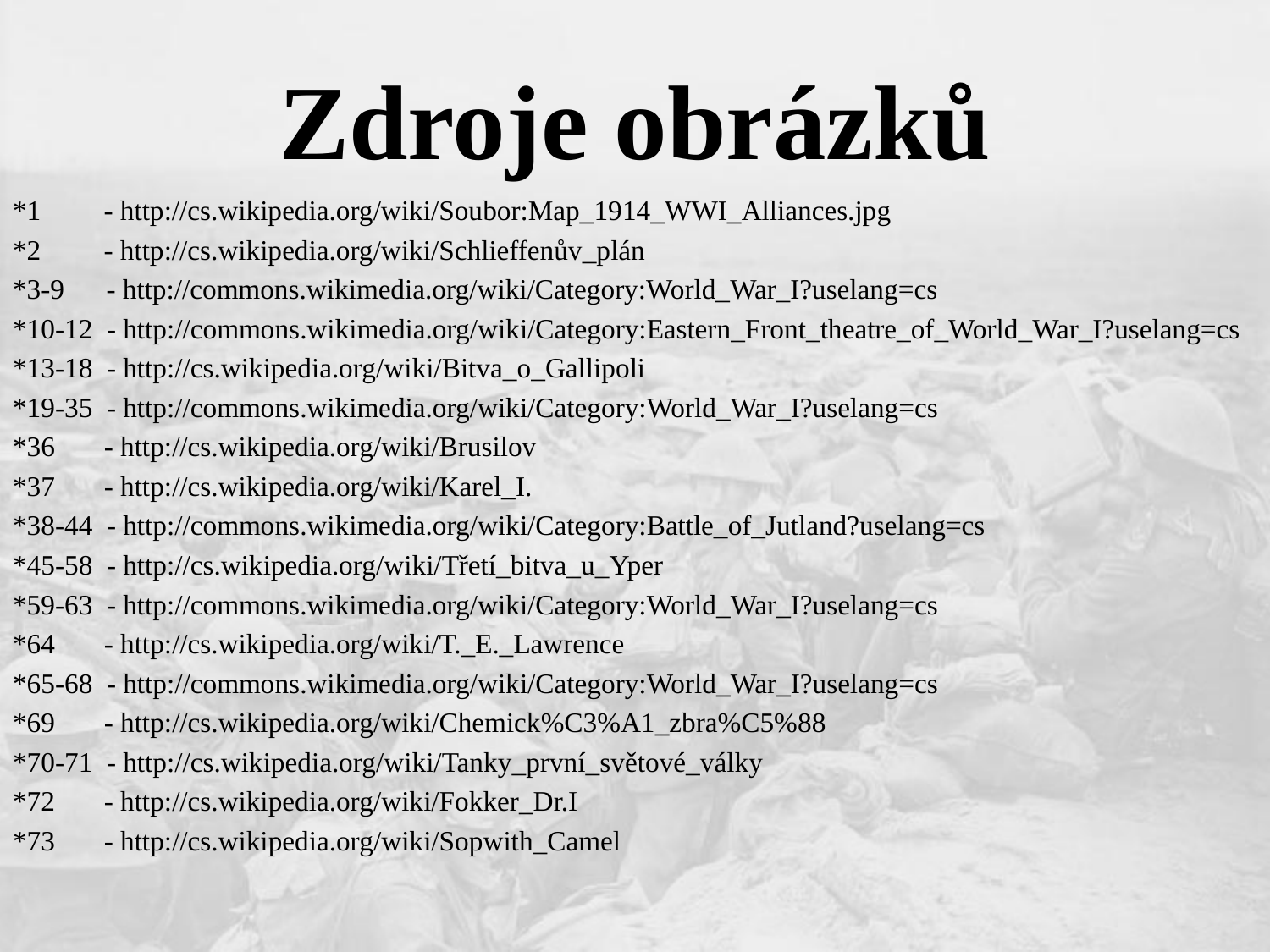

# Zdroje obrázků
*1         - http://cs.wikipedia.org/wiki/Soubor:Map_1914_WWI_Alliances.jpg
*2         - http://cs.wikipedia.org/wiki/Schlieffenův_plán
*3-9      - http://commons.wikimedia.org/wiki/Category:World_War_I?uselang=cs
*10-12  - http://commons.wikimedia.org/wiki/Category:Eastern_Front_theatre_of_World_War_I?uselang=cs
*13-18  - http://cs.wikipedia.org/wiki/Bitva_o_Gallipoli
*19-35  - http://commons.wikimedia.org/wiki/Category:World_War_I?uselang=cs
*36       - http://cs.wikipedia.org/wiki/Brusilov
*37       - http://cs.wikipedia.org/wiki/Karel_I.
*38-44  - http://commons.wikimedia.org/wiki/Category:Battle_of_Jutland?uselang=cs
*45-58  - http://cs.wikipedia.org/wiki/Třetí_bitva_u_Yper
*59-63  - http://commons.wikimedia.org/wiki/Category:World_War_I?uselang=cs
*64       - http://cs.wikipedia.org/wiki/T._E._Lawrence
*65-68  - http://commons.wikimedia.org/wiki/Category:World_War_I?uselang=cs
*69       - http://cs.wikipedia.org/wiki/Chemick%C3%A1_zbra%C5%88
*70-71  - http://cs.wikipedia.org/wiki/Tanky_první_světové_války
*72       - http://cs.wikipedia.org/wiki/Fokker_Dr.I
*73       - http://cs.wikipedia.org/wiki/Sopwith_Camel